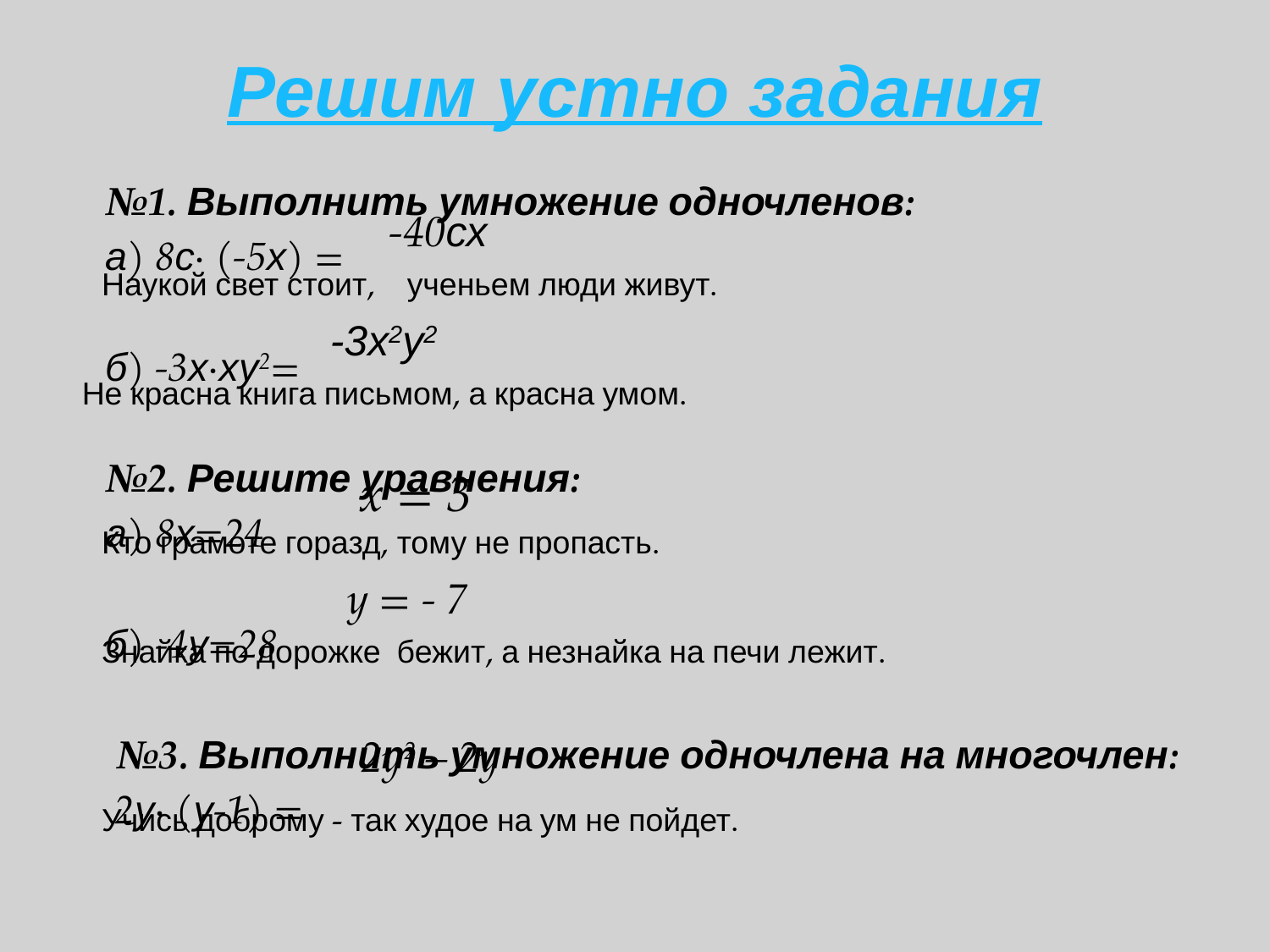

# Решим устно задания
№1. Выполнить умножение одночленов:
а) 8с· (-5х) =

б) -3х·ху2=

№2. Решите уравнения:
а) 8х=24

б) -4у=28

  №3. Выполнить умножение одночлена на многочлен:
 2у· (у-1) =

-40сх
Наукой свет стоит,    ученьем люди живут.
-3х2у2
Не красна книга письмом, а красна умом.
x = 3
Кто грамоте горазд, тому не пропасть.
y = - 7
Знайка по дорожке  бежит, а незнайка на печи лежит.
2y2 – 2y
Учись доброму - так худое на ум не пойдет.